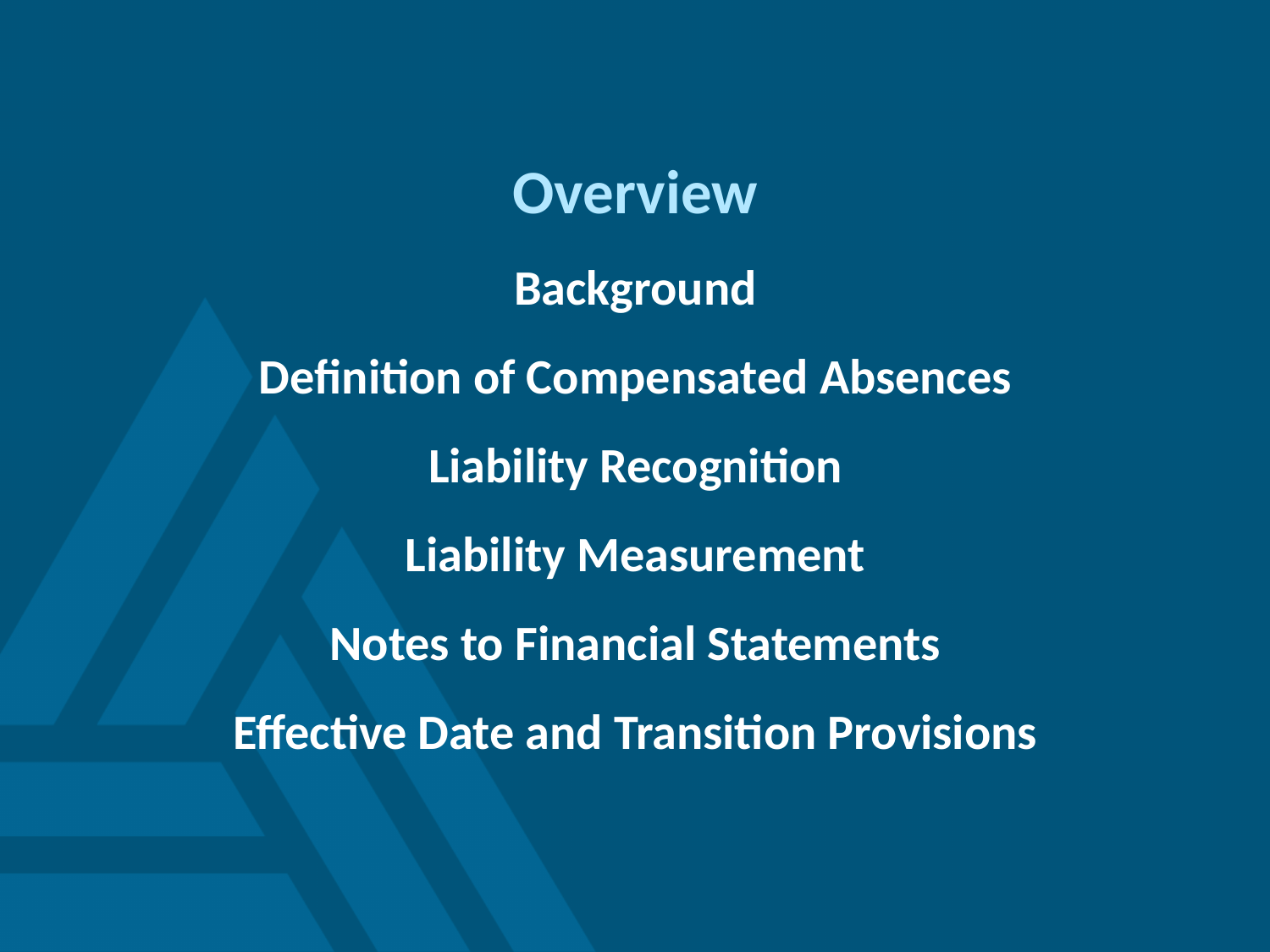

# Overview Background Definition of Compensated Absences Liability Recognition Liability Measurement Notes to Financial Statements Effective Date and Transition Provisions